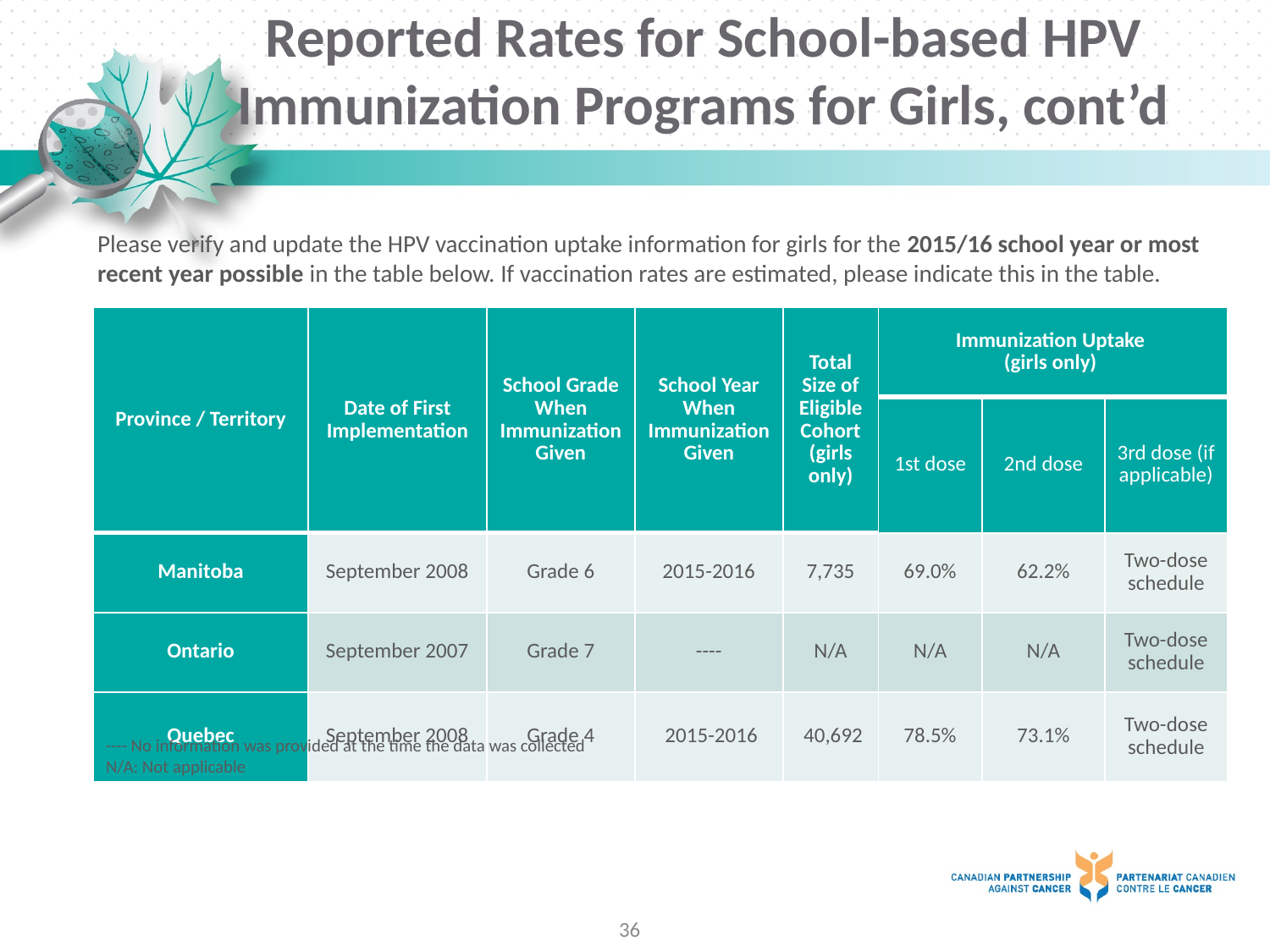

# Reported Rates for School-based HPV Immunization Programs for Girls, cont’d
Please verify and update the HPV vaccination uptake information for girls for the 2015/16 school year or most recent year possible in the table below. If vaccination rates are estimated, please indicate this in the table.

| Province / Territory | Date of First Implementation | School Grade When Immunization Given | School Year When Immunization Given | Total Size of Eligible Cohort (girls only) | Immunization Uptake (girls only) |  |  |
| --- | --- | --- | --- | --- | --- | --- | --- |
|  |  |  |  |  | 1st dose | 2nd dose | 3rd dose (if applicable) |
| Manitoba | September 2008 | Grade 6 | 2015-2016 | 7,735 | 69.0% | 62.2% | Two-dose schedule |
| Ontario | September 2007 | Grade 7 | ---- | N/A | N/A | N/A | Two-dose schedule |
| Quebec | September 2008 | Grade 4 | 2015-2016 | 40,692 | 78.5% | 73.1% | Two-dose schedule |
---- No information was provided at the time the data was collected
N/A: Not applicable